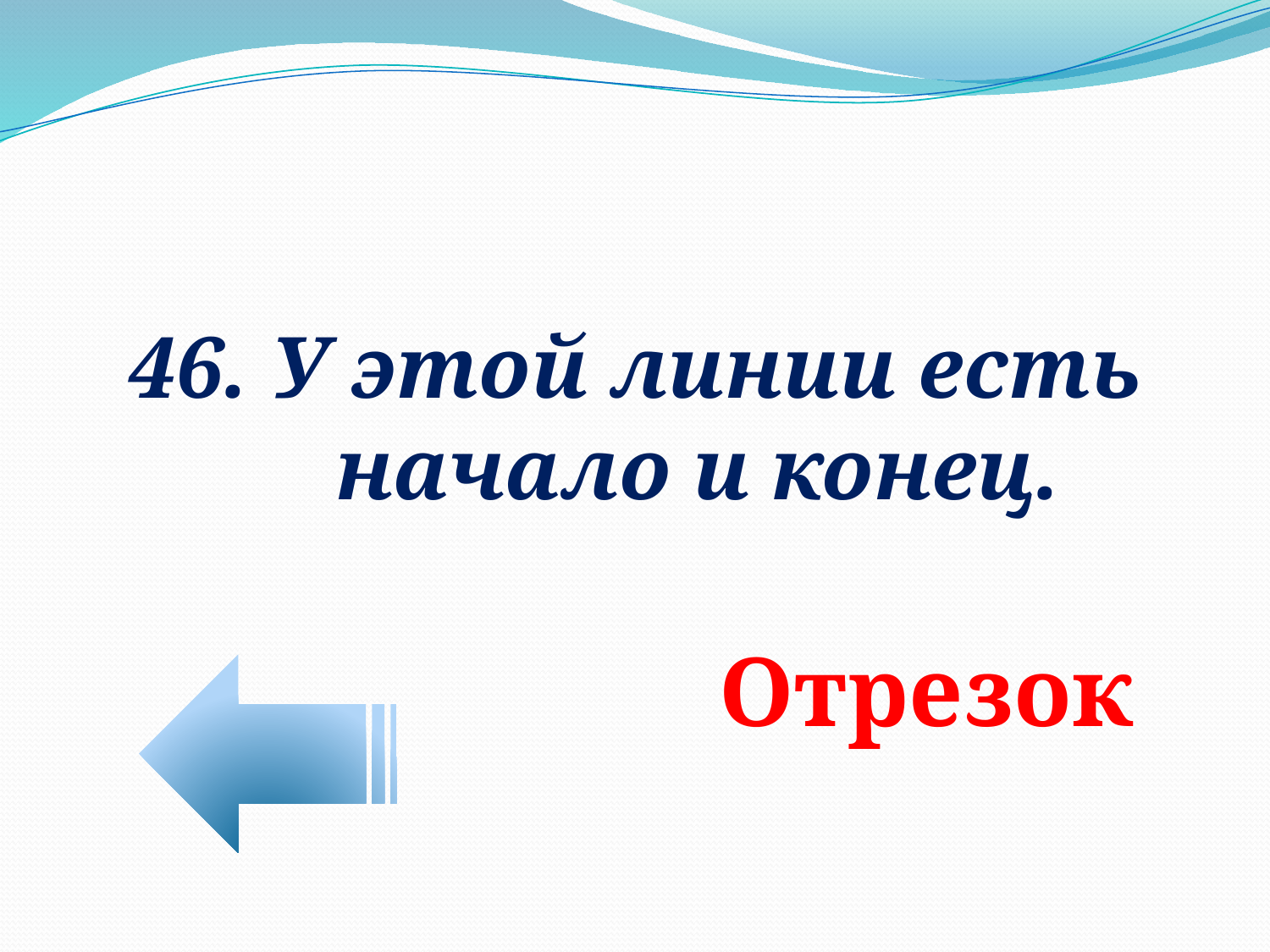

46. У этой линии есть начало и конец.
Отрезок